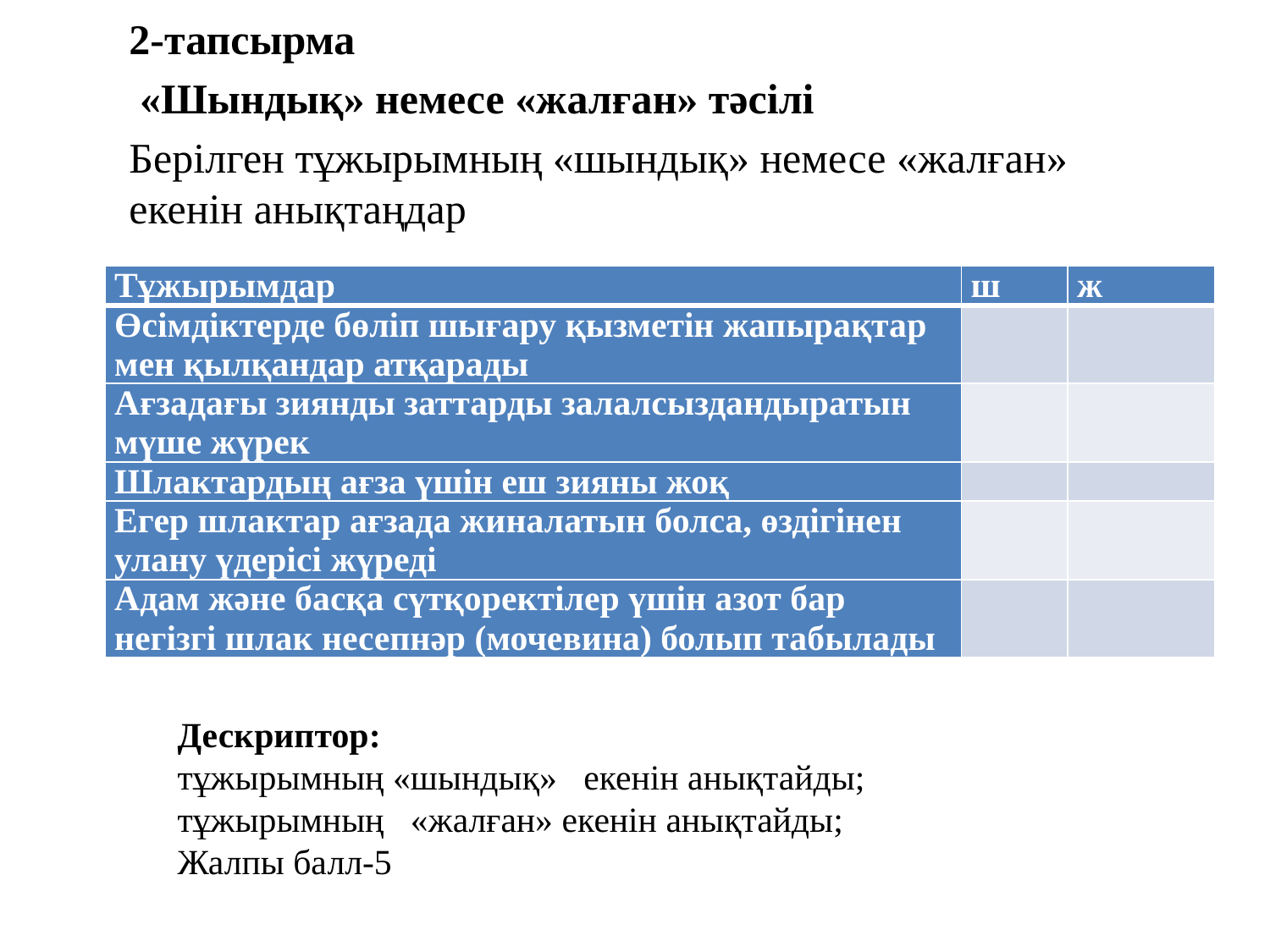

2-тапсырма
 «Шындық» немесе «жалған» тәсілі
Берілген тұжырымның «шындық» немесе «жалған» екенін анықтаңдар

| Тұжырымдар | ш | ж |
| --- | --- | --- |
| Өсімдіктерде бөліп шығару қызметін жапырақтар мен қылқандар атқарады |  |  |
| Ағзадағы зиянды заттарды залалсыздандыратын мүше жүрек |  |  |
| Шлактардың ағза үшін еш зияны жоқ |  |  |
| Егер шлактар ағзада жиналатын болса, өздігінен улану үдерісі жүреді |  |  |
| Адам және басқа сүтқоректілер үшін азот бар негізгі шлак несепнәр (мочевина) болып табылады |  |  |
Дескриптор:
тұжырымның «шындық»   екенін анықтайды;
тұжырымның   «жалған» екенін анықтайды;
Жалпы балл-5